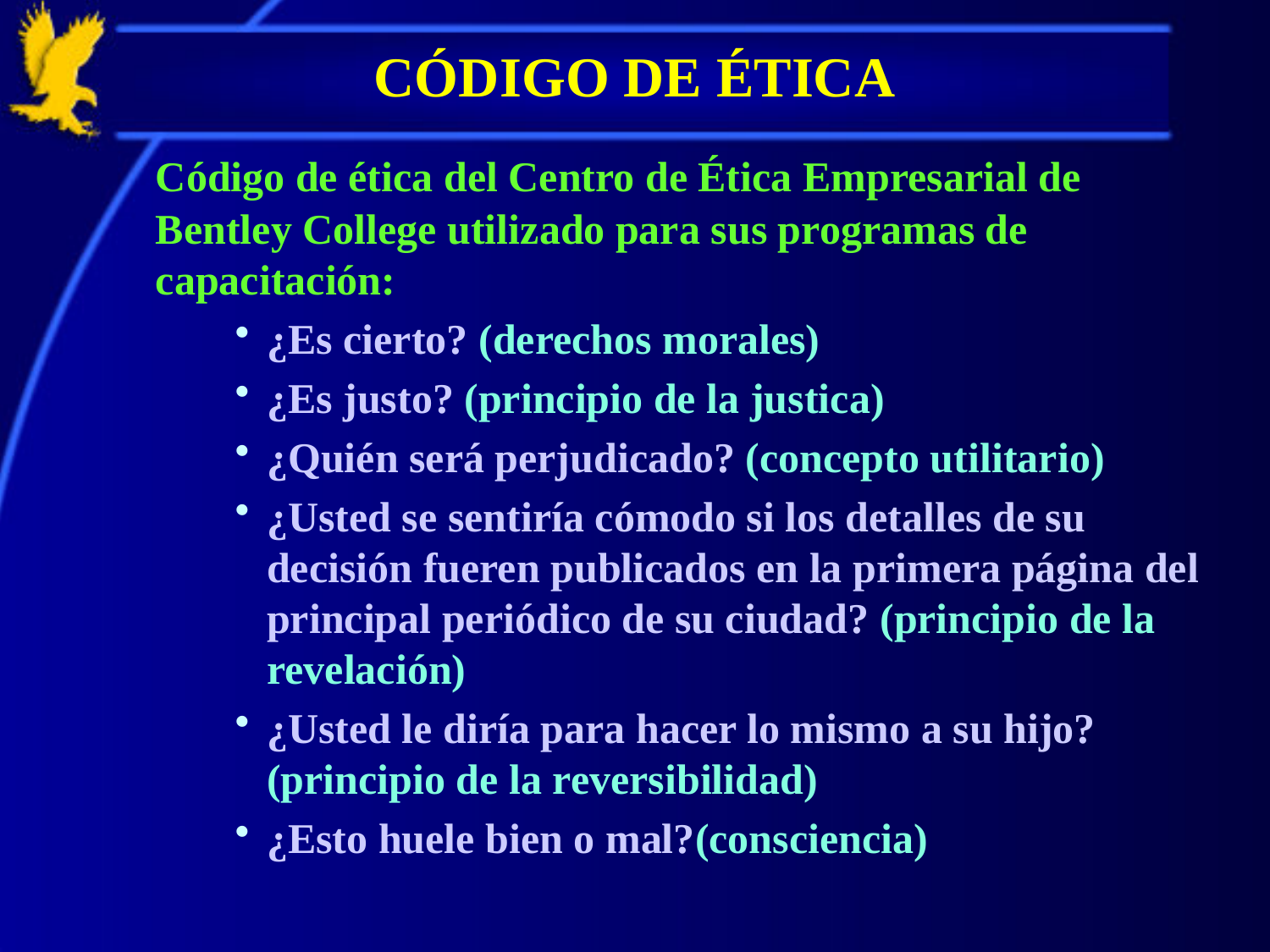

# CÓDIGO DE ÉTICA
	Código de ética del Centro de Ética Empresarial de Bentley College utilizado para sus programas de capacitación:
¿Es cierto? (derechos morales)
¿Es justo? (principio de la justica)
¿Quién será perjudicado? (concepto utilitario)
¿Usted se sentiría cómodo si los detalles de su decisión fueren publicados en la primera página del principal periódico de su ciudad? (principio de la revelación)
¿Usted le diría para hacer lo mismo a su hijo? (principio de la reversibilidad)
¿Esto huele bien o mal?(consciencia)